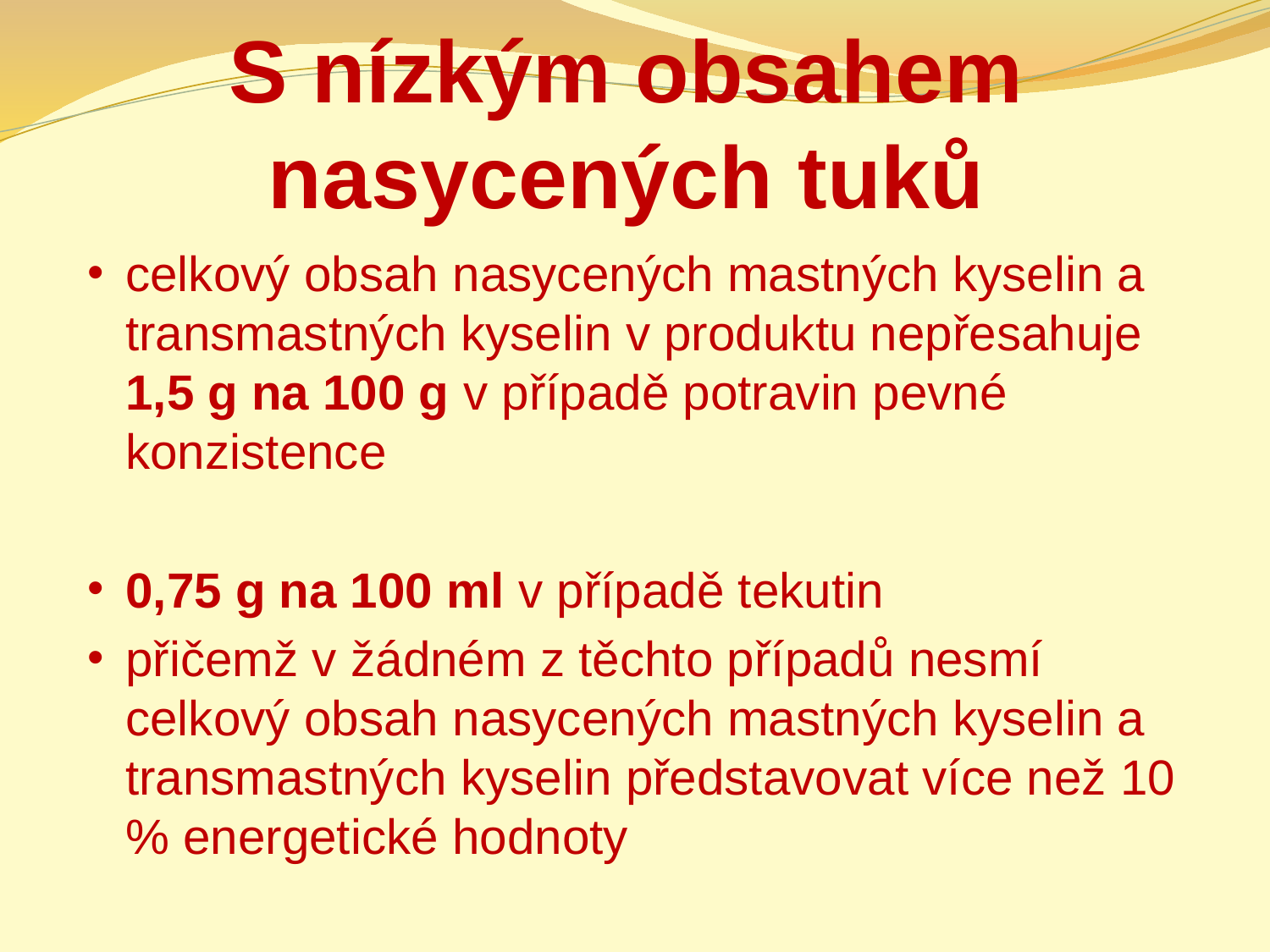

# S nízkým obsahem nasycených tuků
celkový obsah nasycených mastných kyselin a transmastných kyselin v produktu nepřesahuje 1,5 g na 100 g v případě potravin pevné konzistence

0,75 g na 100 ml v případě tekutin
přičemž v žádném z těchto případů nesmí celkový obsah nasycených mastných kyselin a transmastných kyselin představovat více než 10 % energetické hodnoty